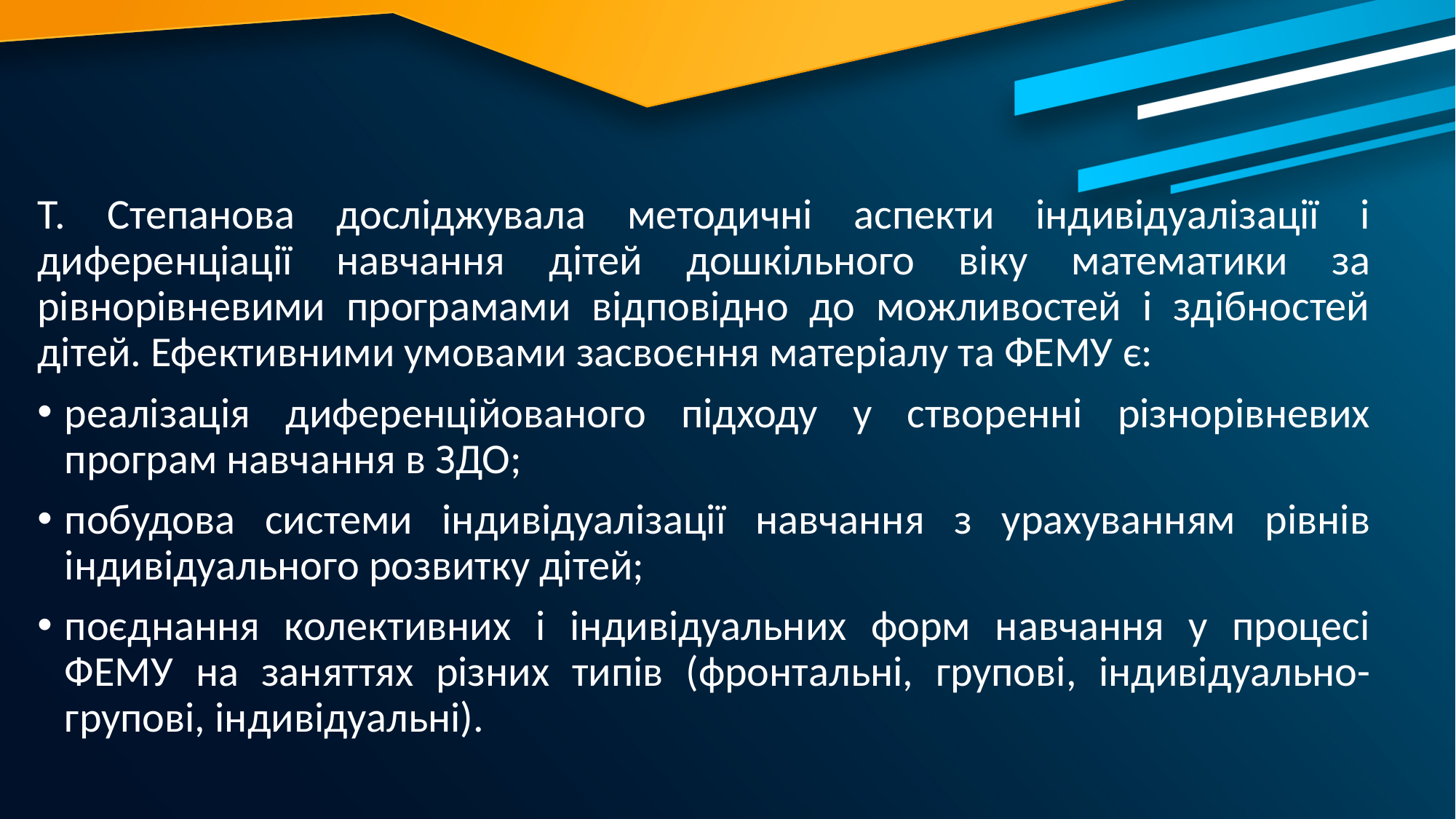

Т. Степанова досліджувала методичні аспекти індивідуалізації і диференціації навчання дітей дошкільного віку математики за рівнорівневими програмами відповідно до можливостей і здібностей дітей. Ефективними умовами засвоєння матеріалу та ФЕМУ є:
реалізація диференційованого підходу у створенні різнорівневих програм навчання в ЗДО;
побудова системи індивідуалізації навчання з урахуванням рівнів індивідуального розвитку дітей;
поєднання колективних і індивідуальних форм навчання у процесі ФЕМУ на заняттях різних типів (фронтальні, групові, індивідуально-групові, індивідуальні).